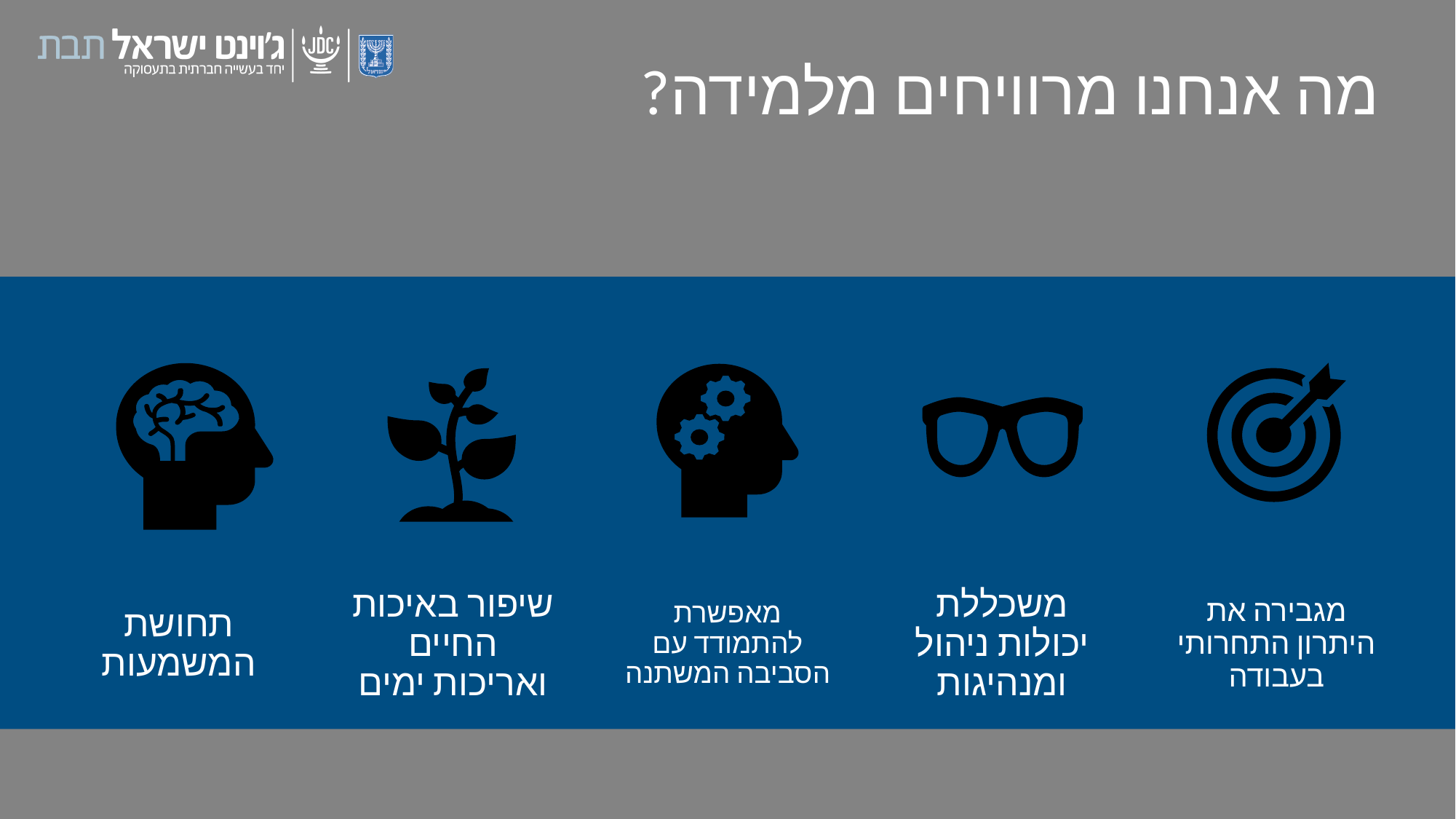

# מה אנחנו מרוויחים מלמידה?

תחושת המשמעות
שיפור באיכות החיים ואריכות ימים
מאפשרת להתמודד עם הסביבה המשתנה
משכללת יכולות ניהול ומנהיגות
מגבירה את היתרון התחרותי בעבודה